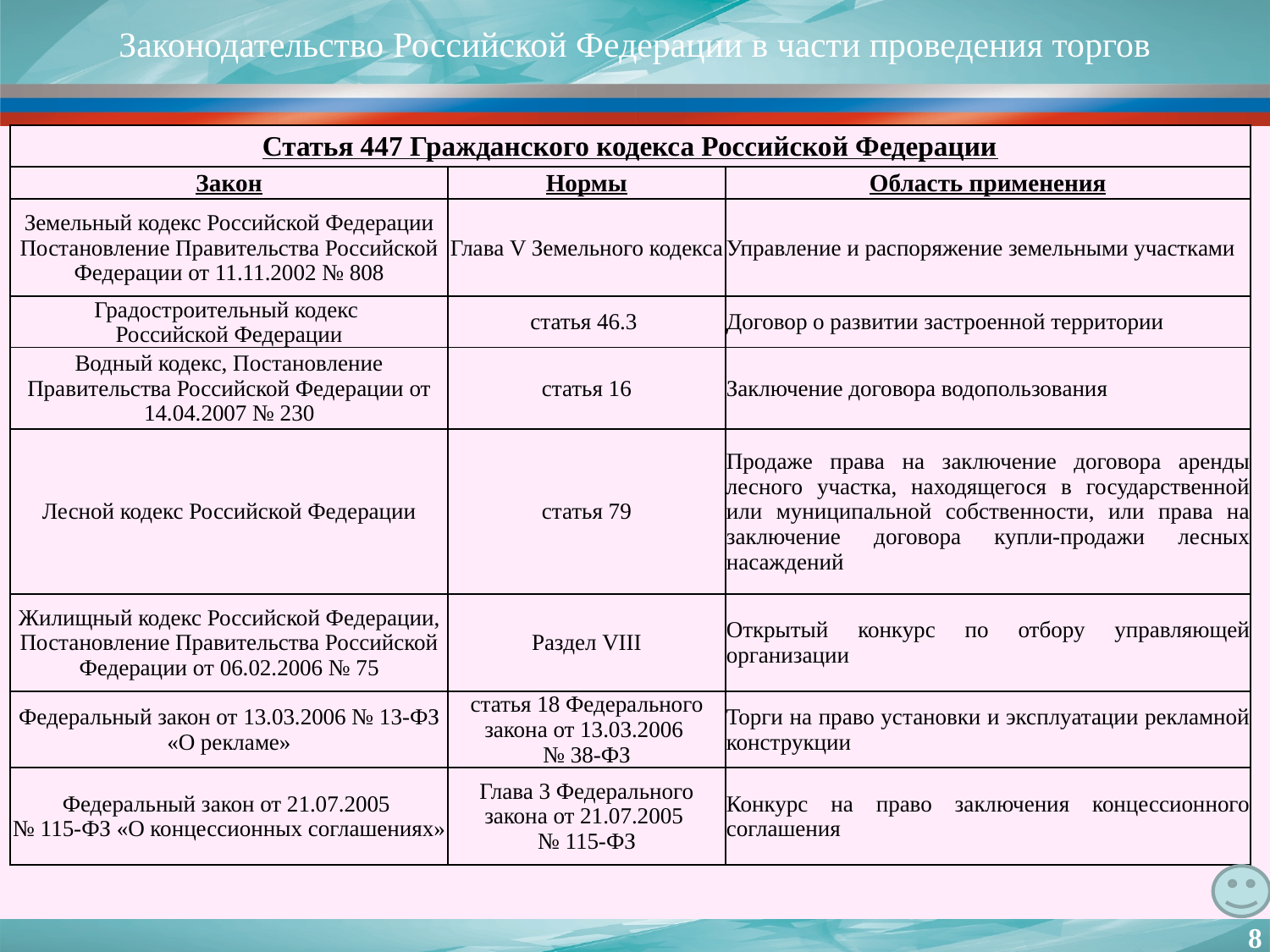

# Законодательство Российской Федерации в части проведения торгов
| Статья 447 Гражданского кодекса Российской Федерации |  |  |
| --- | --- | --- |
| Закон | Нормы | Область применения |
| Земельный кодекс Российской Федерации Постановление Правительства Российской Федерации от 11.11.2002 № 808 | Глава V Земельного кодекса | Управление и распоряжение земельными участками |
| Градостроительный кодекс Российской Федерации | статья 46.3 | Договор о развитии застроенной территории |
| Водный кодекс, Постановление Правительства Российской Федерации от 14.04.2007 № 230 | статья 16 | Заключение договора водопользования |
| Лесной кодекс Российской Федерации | статья 79 | Продаже права на заключение договора аренды лесного участка, находящегося в государственной или муниципальной собственности, или права на заключение договора купли-продажи лесных насаждений |
| Жилищный кодекс Российской Федерации, Постановление Правительства Российской Федерации от 06.02.2006 № 75 | Раздел VIII | Открытый конкурс по отбору управляющей организации |
| Федеральный закон от 13.03.2006 № 13-ФЗ «О рекламе» | статья 18 Федерального закона от 13.03.2006 № 38-ФЗ | Торги на право установки и эксплуатации рекламной конструкции |
| Федеральный закон от 21.07.2005 № 115-ФЗ «О концессионных соглашениях» | Глава 3 Федерального закона от 21.07.2005 № 115-ФЗ | Конкурс на право заключения концессионного соглашения |

8